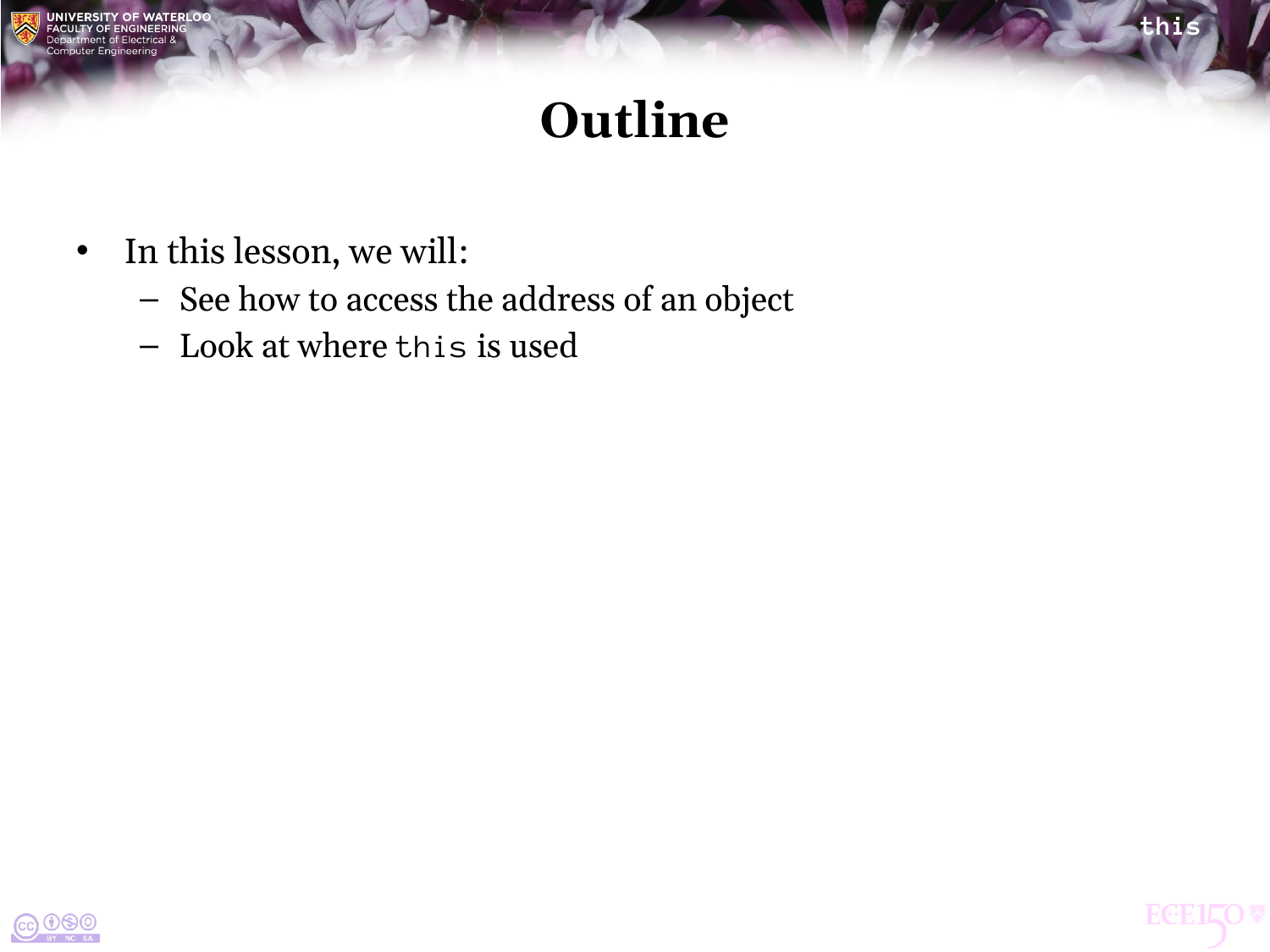

# Outline
In this lesson, we will:
See how to access the address of an object
Look at where this is used